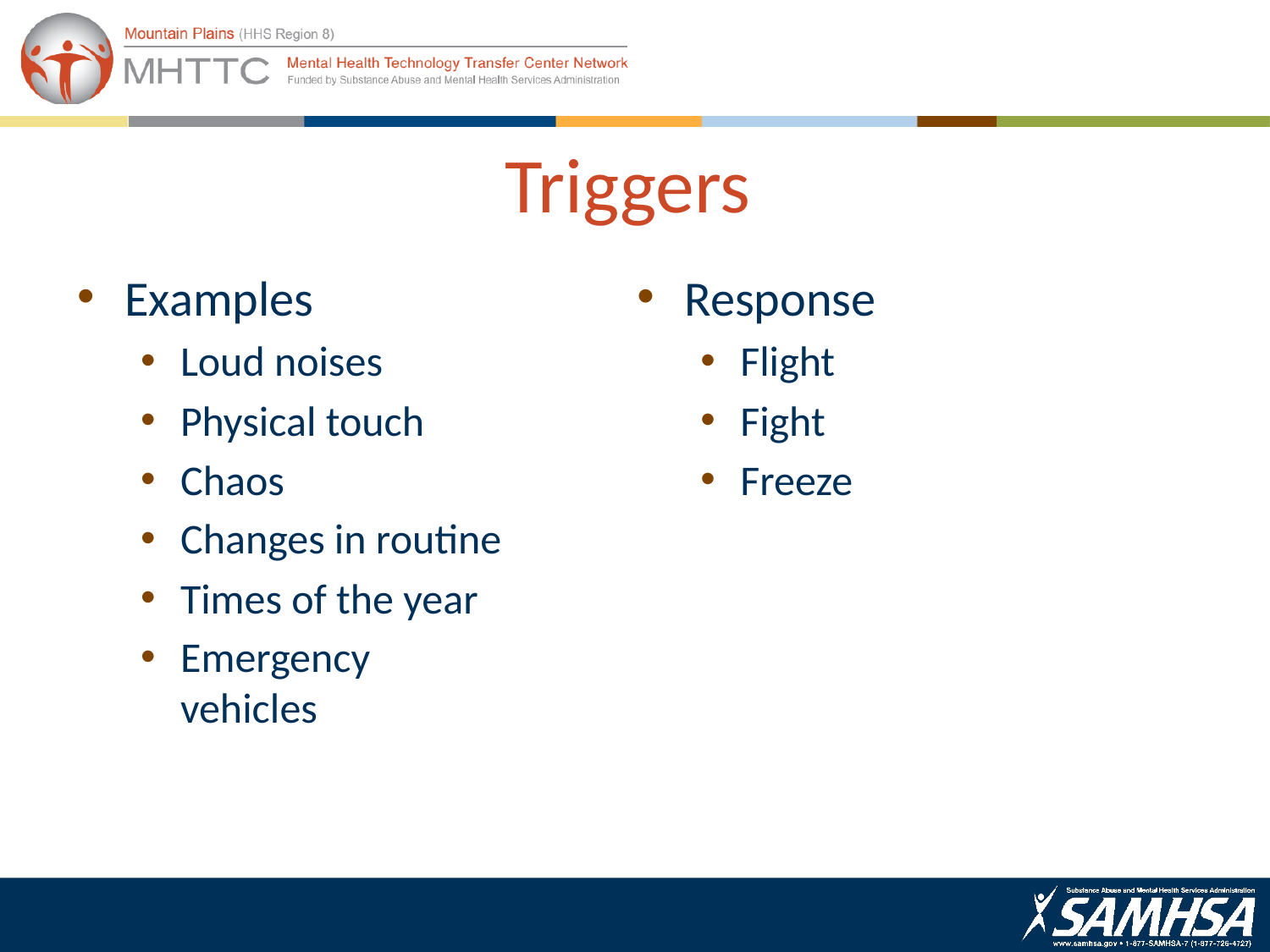

# Triggers
Examples
Loud noises
Physical touch
Chaos
Changes in routine
Times of the year
Emergency vehicles
Response
Flight
Fight
Freeze